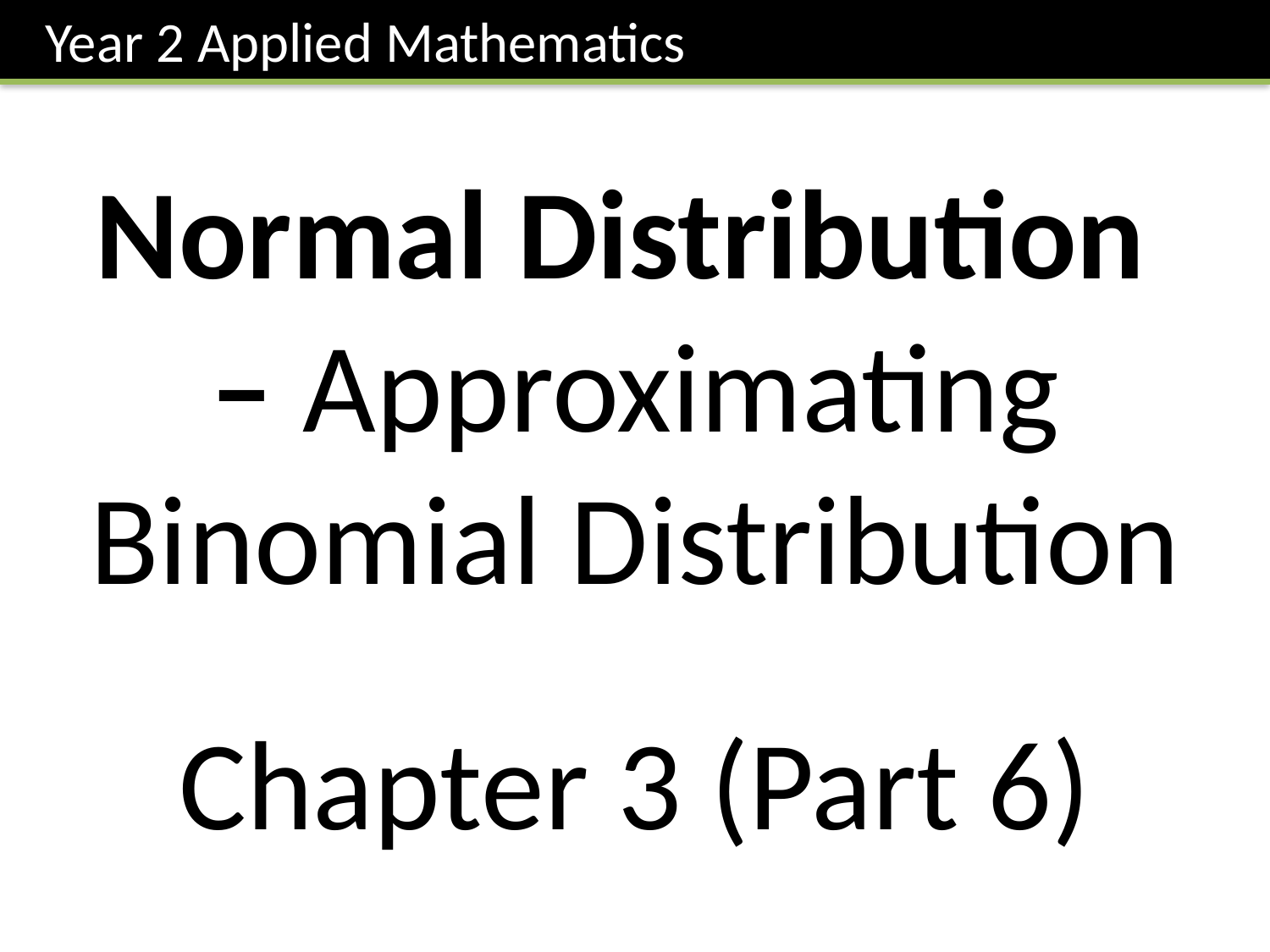

Year 2 Applied Mathematics
Normal Distribution
– Approximating Binomial Distribution

Chapter 3 (Part 6)